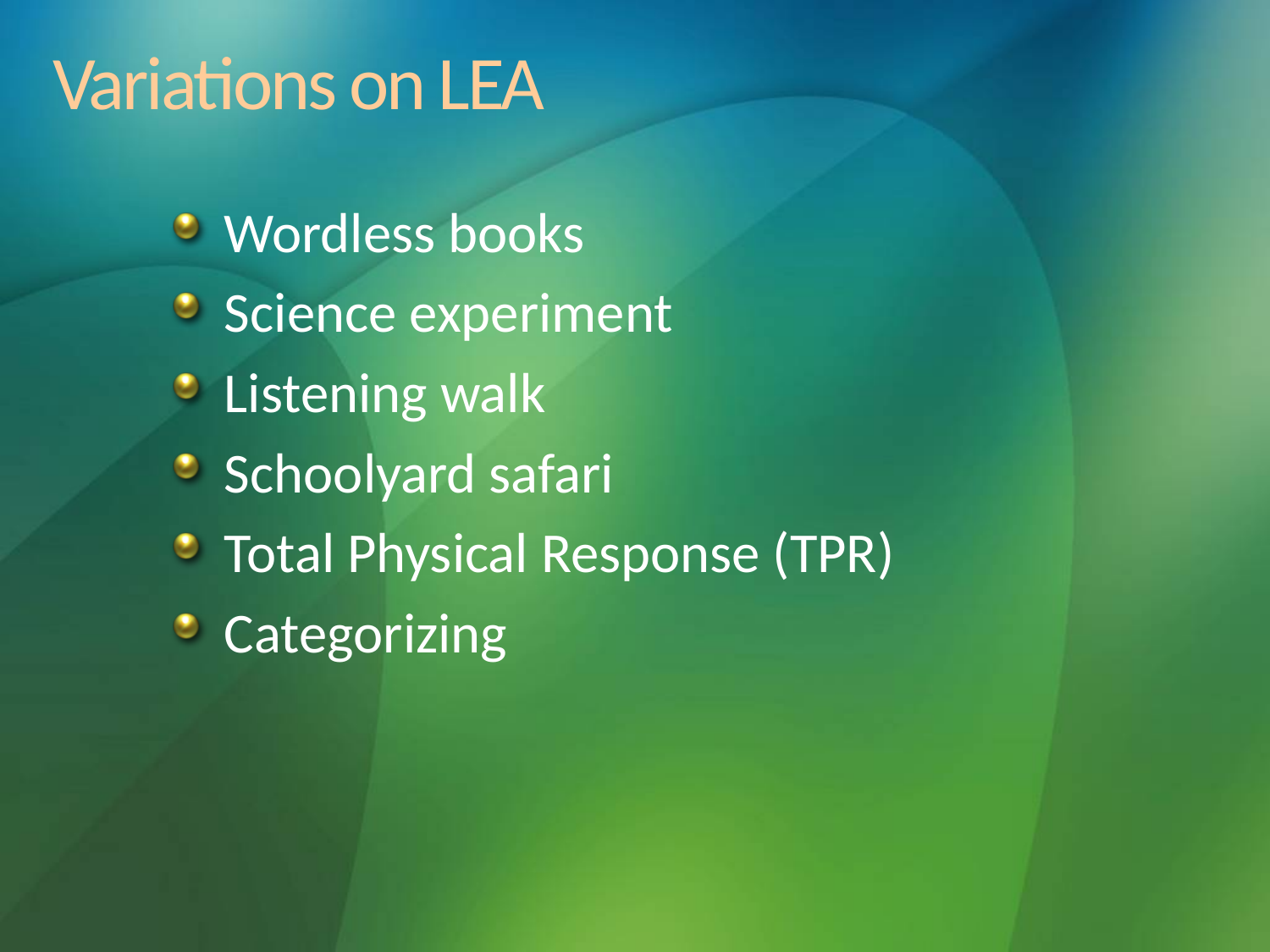

# Variations on LEA
Wordless books
Science experiment
Listening walk
Schoolyard safari
Total Physical Response (TPR)
Categorizing